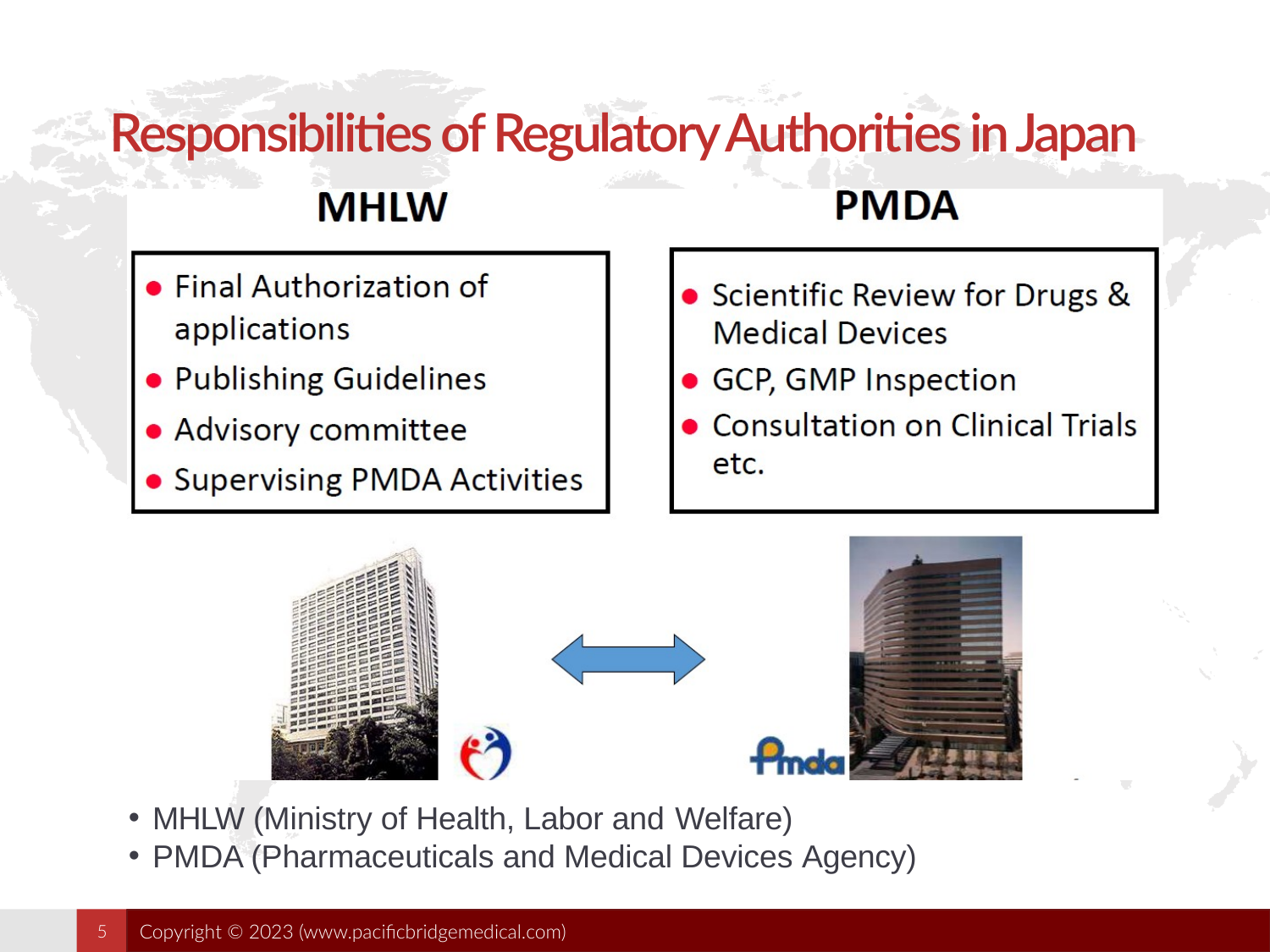

# Responsibilities of Regulatory Authorities in Japan

MHLW (Ministry of Health, Labor and Welfare)
PMDA (Pharmaceuticals and Medical Devices Agency)
Copyright © 2023 (www.pacificbridgemedical.com)